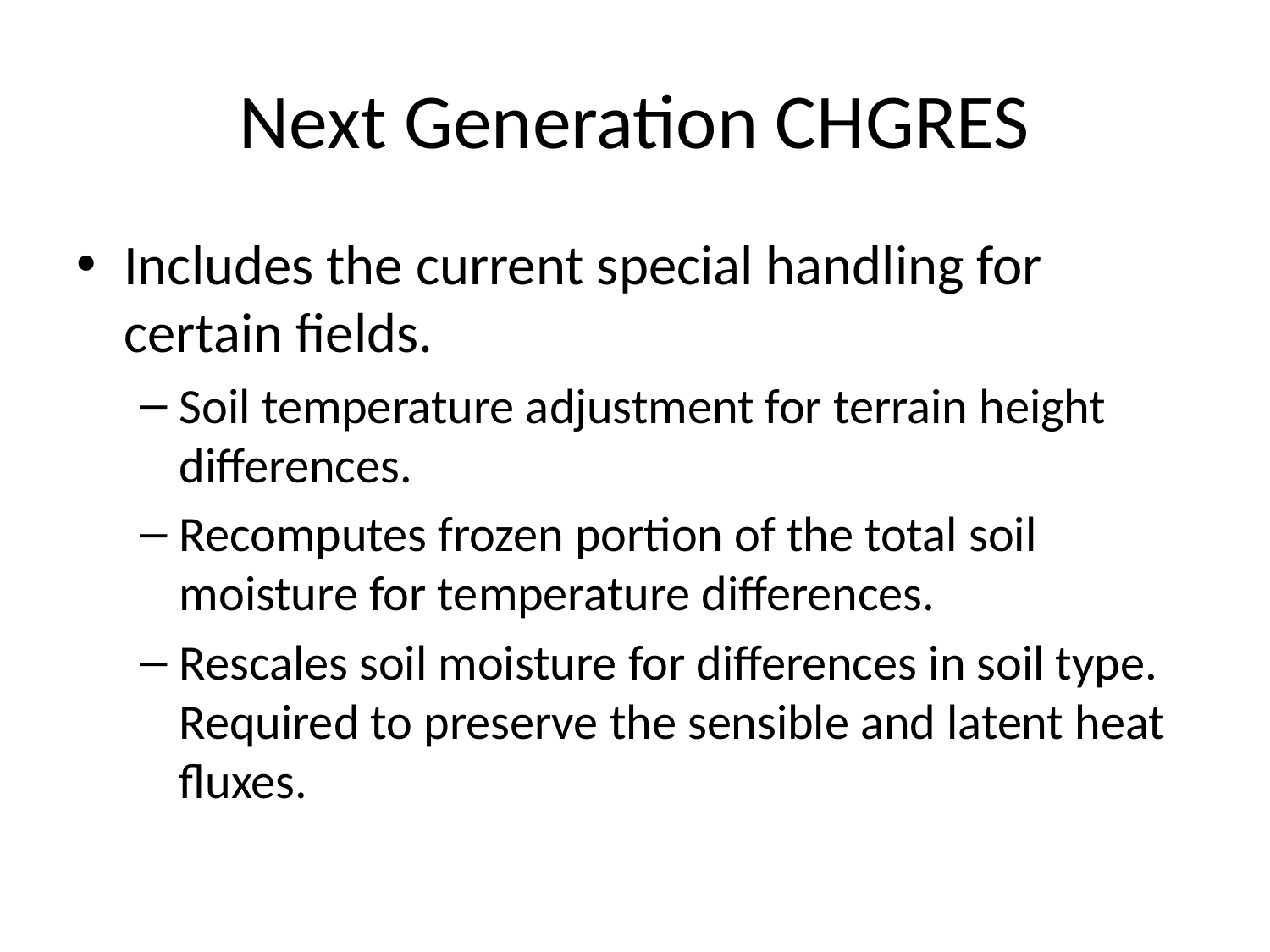

# Next Generation CHGRES
Includes the current special handling for certain fields.
Soil temperature adjustment for terrain height differences.
Recomputes frozen portion of the total soil moisture for temperature differences.
Rescales soil moisture for differences in soil type. Required to preserve the sensible and latent heat fluxes.